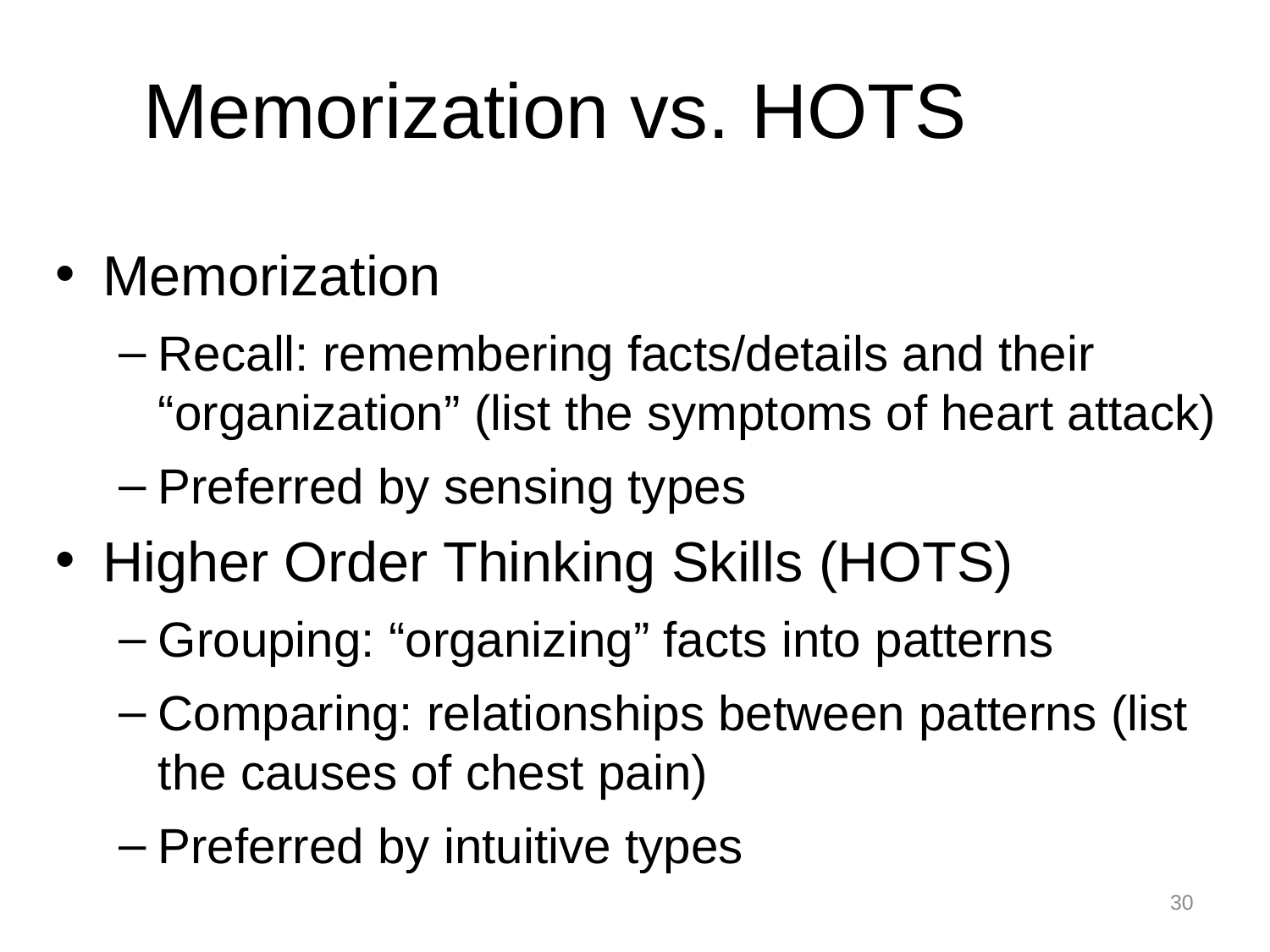

# Memorization vs. HOTS
Memorization
Recall: remembering facts/details and their “organization” (list the symptoms of heart attack)
Preferred by sensing types
Higher Order Thinking Skills (HOTS)
Grouping: “organizing” facts into patterns
Comparing: relationships between patterns (list the causes of chest pain)
Preferred by intuitive types
30